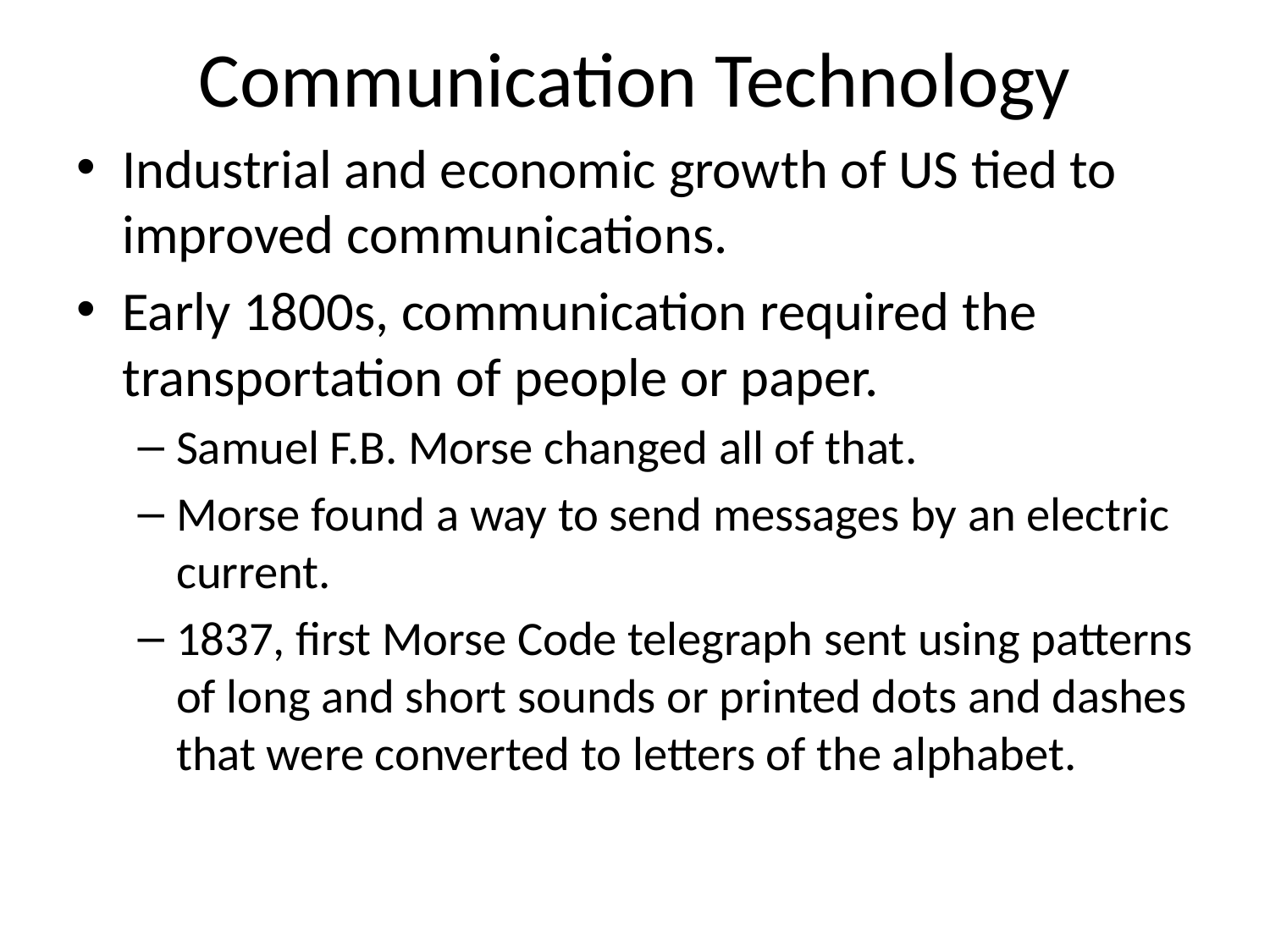

# Communication Technology
Industrial and economic growth of US tied to improved communications.
Early 1800s, communication required the transportation of people or paper.
Samuel F.B. Morse changed all of that.
Morse found a way to send messages by an electric current.
1837, first Morse Code telegraph sent using patterns of long and short sounds or printed dots and dashes that were converted to letters of the alphabet.